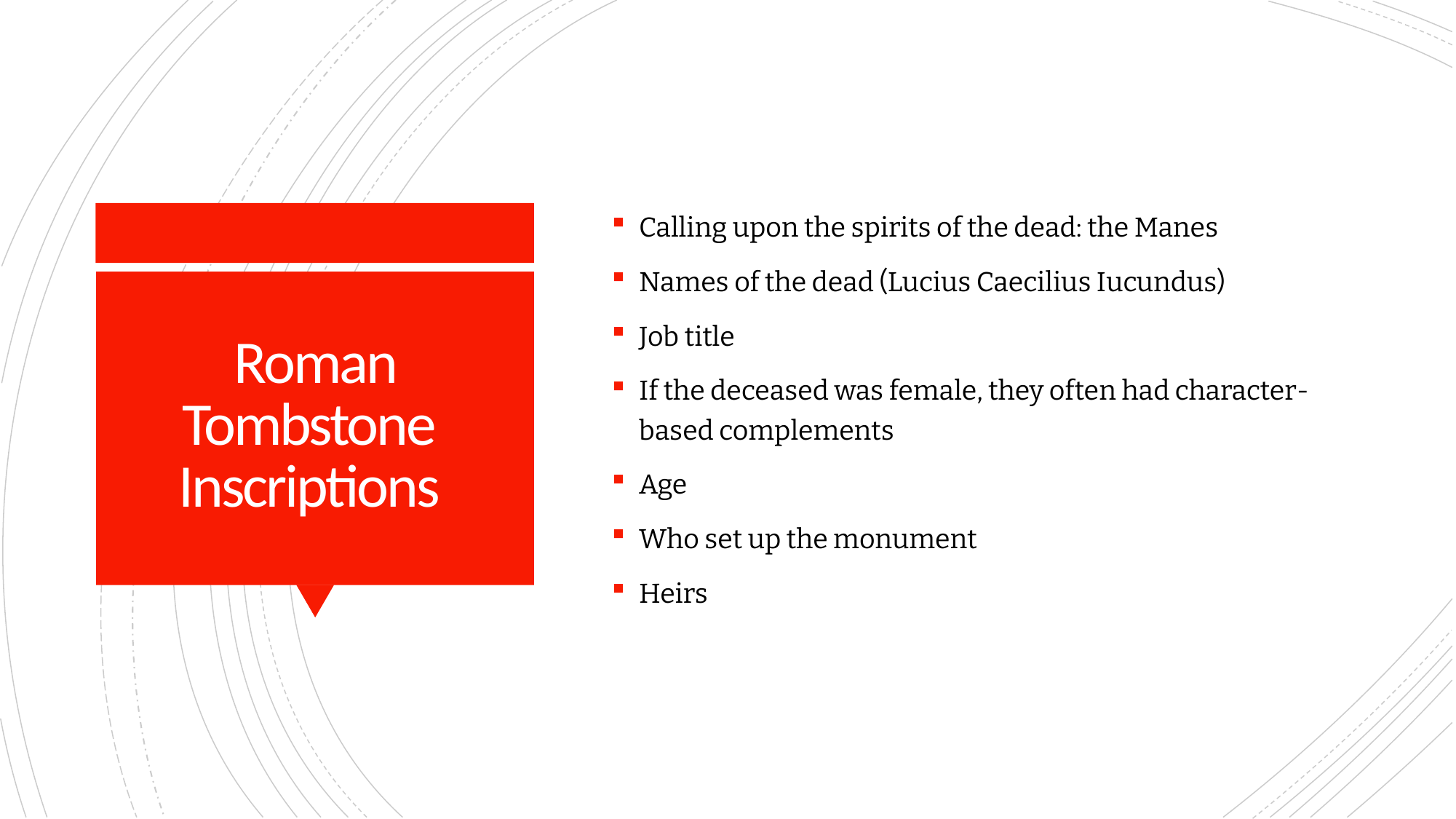

Calling upon the spirits of the dead: the Manes
Names of the dead (Lucius Caecilius Iucundus)
Job title
If the deceased was female, they often had character-based complements
Age
Who set up the monument
Heirs

# Roman Tombstone Inscriptions